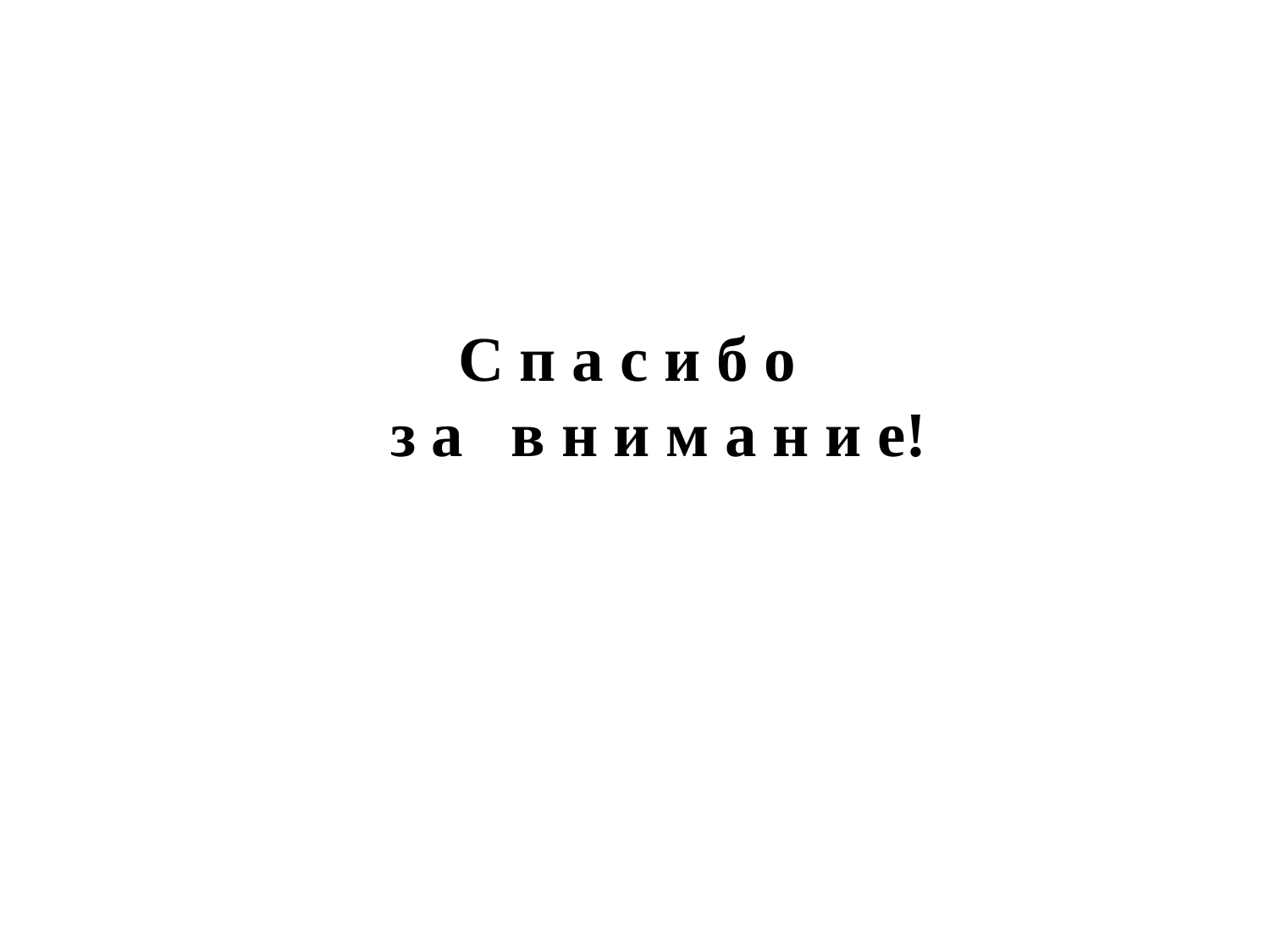

С п а с и б о
з а   в н и м а н и е!